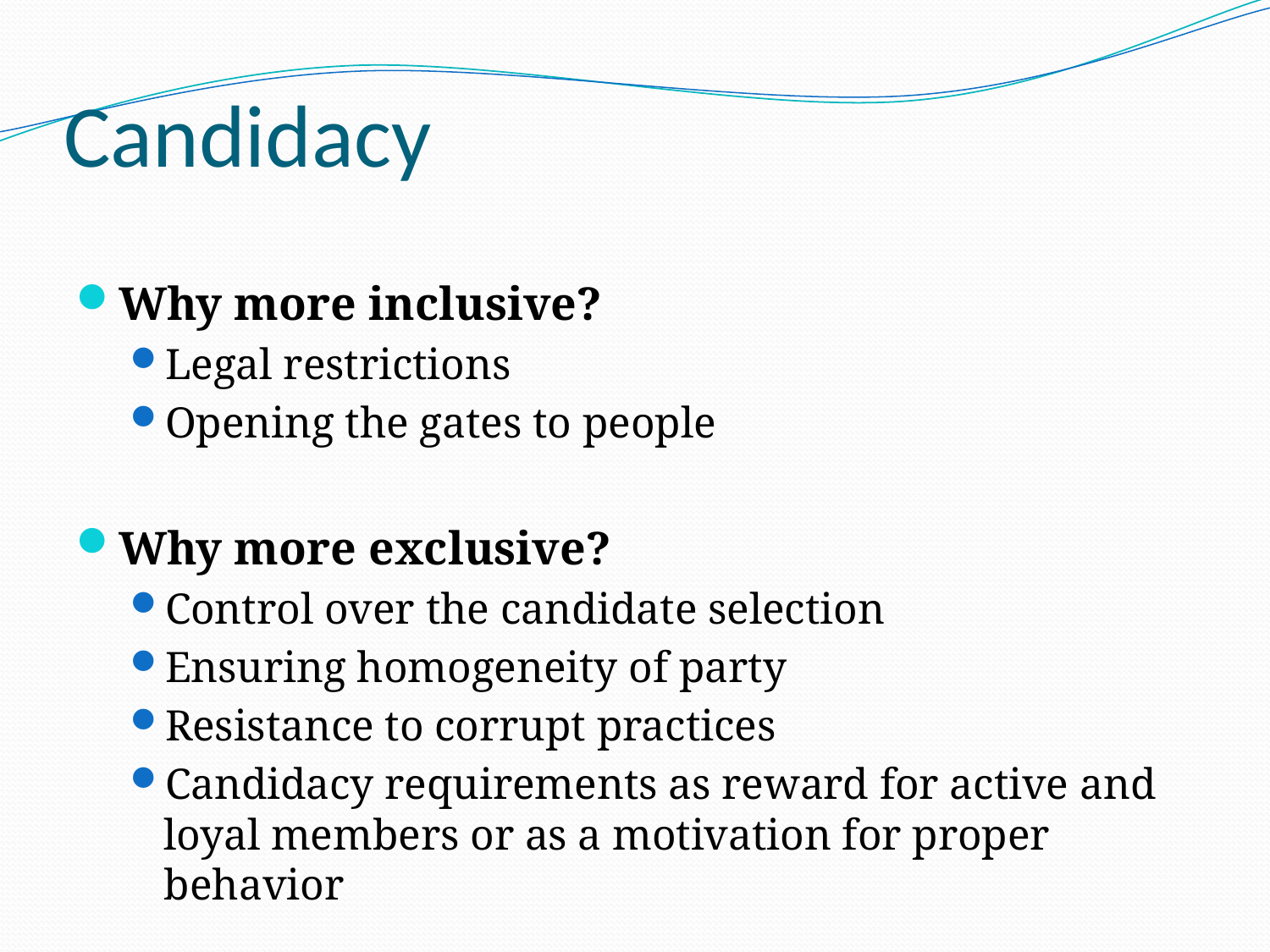

# Candidacy
Why more inclusive?
Legal restrictions
Opening the gates to people

Why more exclusive?
Control over the candidate selection
Ensuring homogeneity of party
Resistance to corrupt practices
Candidacy requirements as reward for active and loyal members or as a motivation for proper behavior